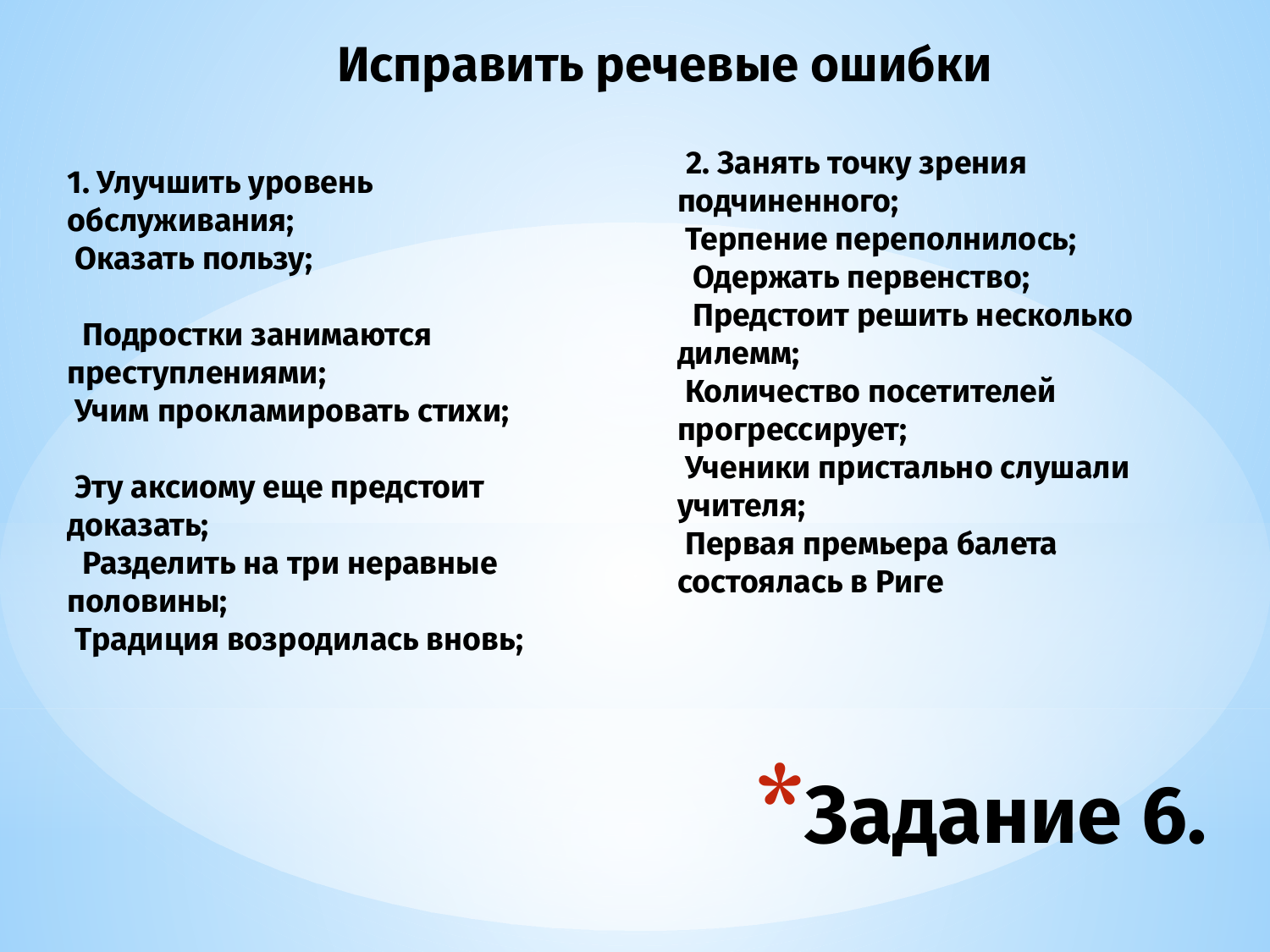

Исправить речевые ошибки
 2. Занять точку зрения подчиненного;
 Терпение переполнилось;
  Одержать первенство;
  Предстоит решить несколько дилемм;
 Количество посетителей прогрессирует;
 Ученики пристально слушали учителя;
 Первая премьера балета состоялась в Риге
1. Улучшить уровень обслуживания;
 Оказать пользу;
  Подростки занимаются преступлениями;
 Учим прокламировать стихи;
 Эту аксиому еще предстоит доказать;
  Разделить на три неравные половины;
 Традиция возродилась вновь;
# Задание 6.